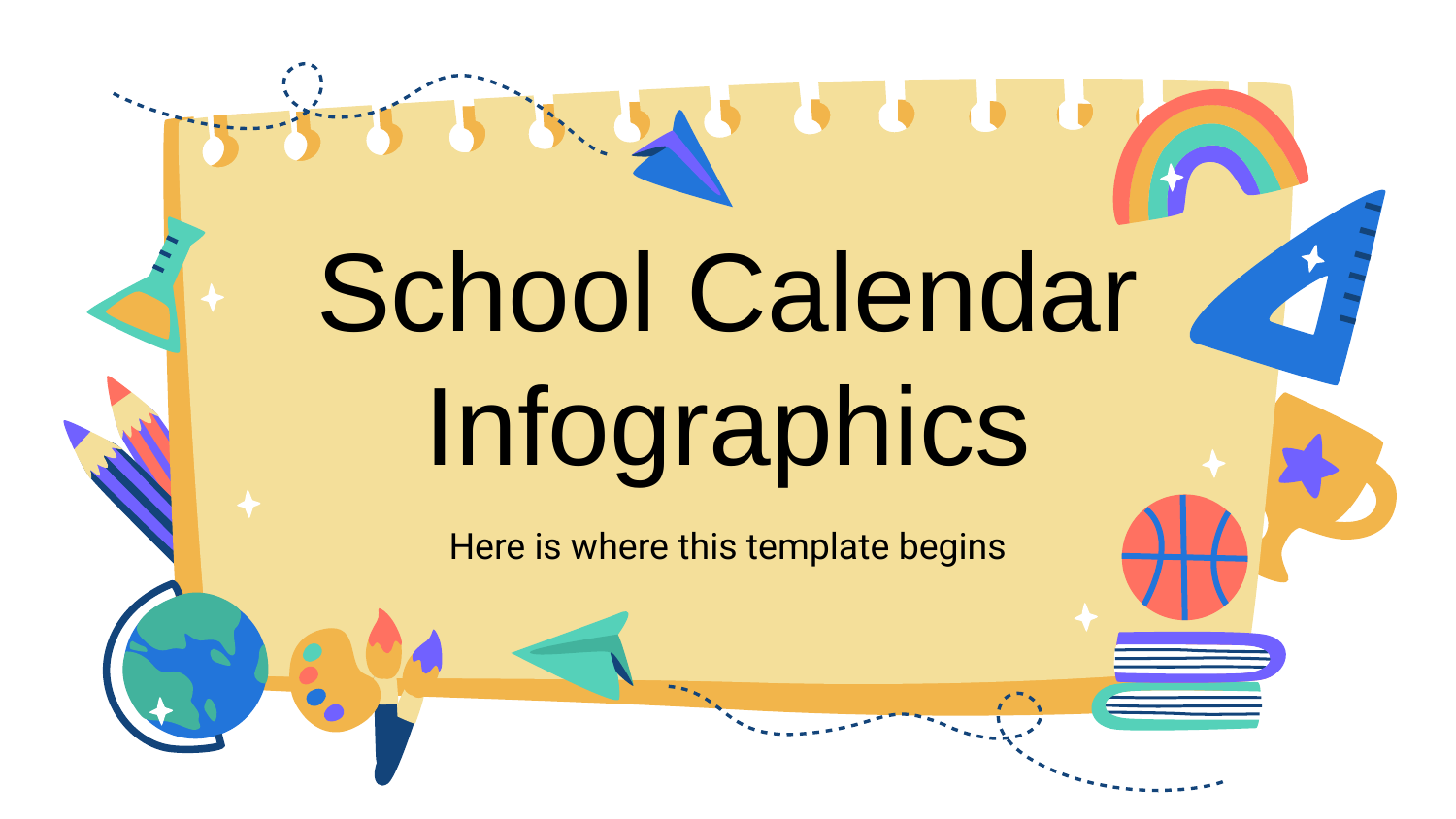

# School Calendar Infographics

Here is where this template begins